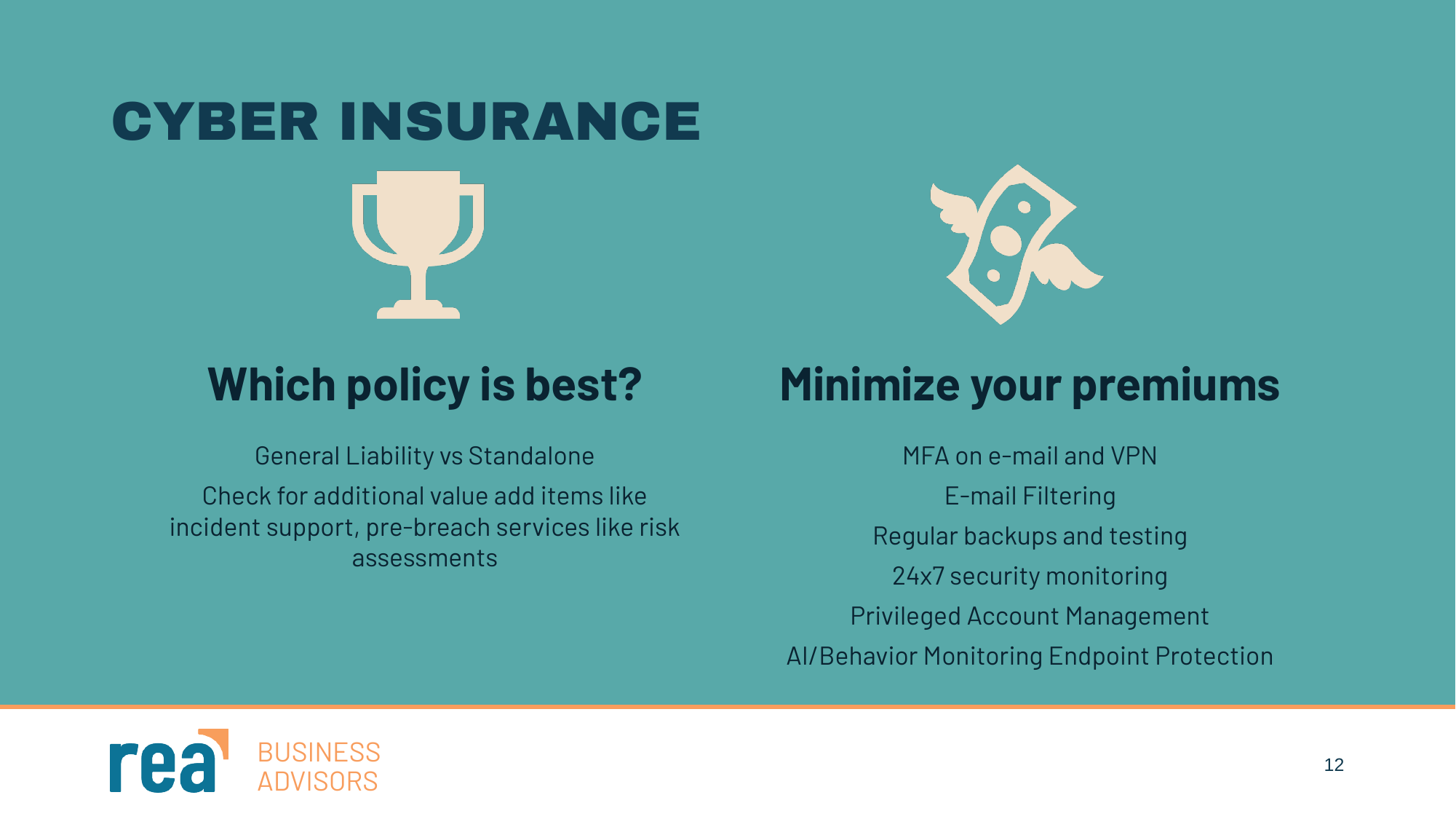

# CYBER INSURANCE
Which policy is best?
General Liability vs Standalone
Check for additional value add items like incident support, pre-breach services like risk assessments
Minimize your premiums
MFA on e-mail and VPN
E-mail Filtering
Regular backups and testing
24x7 security monitoring
Privileged Account Management
AI/Behavior Monitoring Endpoint Protection
12